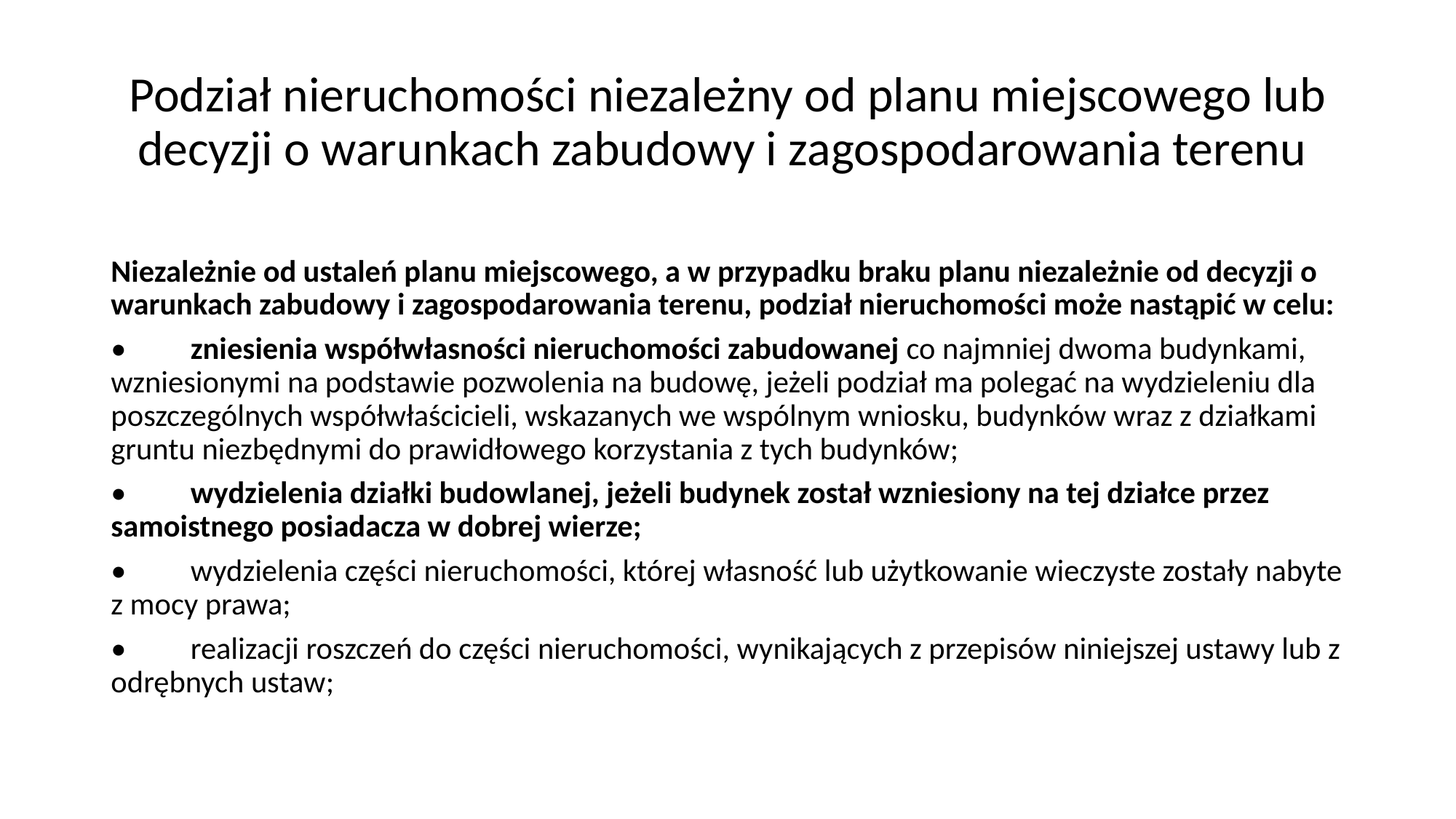

# Podział nieruchomości niezależny od planu miejscowego lub decyzji o warunkach zabudowy i zagospodarowania terenu
Niezależnie od ustaleń planu miejscowego, a w przypadku braku planu niezależnie od decyzji o warunkach zabudowy i zagospodarowania terenu, podział nieruchomości może nastąpić w celu:
•	zniesienia współwłasności nieruchomości zabudowanej co najmniej dwoma budynkami, wzniesionymi na podstawie pozwolenia na budowę, jeżeli podział ma polegać na wydzieleniu dla poszczególnych współwłaścicieli, wskazanych we wspólnym wniosku, budynków wraz z działkami gruntu niezbędnymi do prawidłowego korzystania z tych budynków;
•	wydzielenia działki budowlanej, jeżeli budynek został wzniesiony na tej działce przez samoistnego posiadacza w dobrej wierze;
•	wydzielenia części nieruchomości, której własność lub użytkowanie wieczyste zostały nabyte z mocy prawa;
•	realizacji roszczeń do części nieruchomości, wynikających z przepisów niniejszej ustawy lub z odrębnych ustaw;